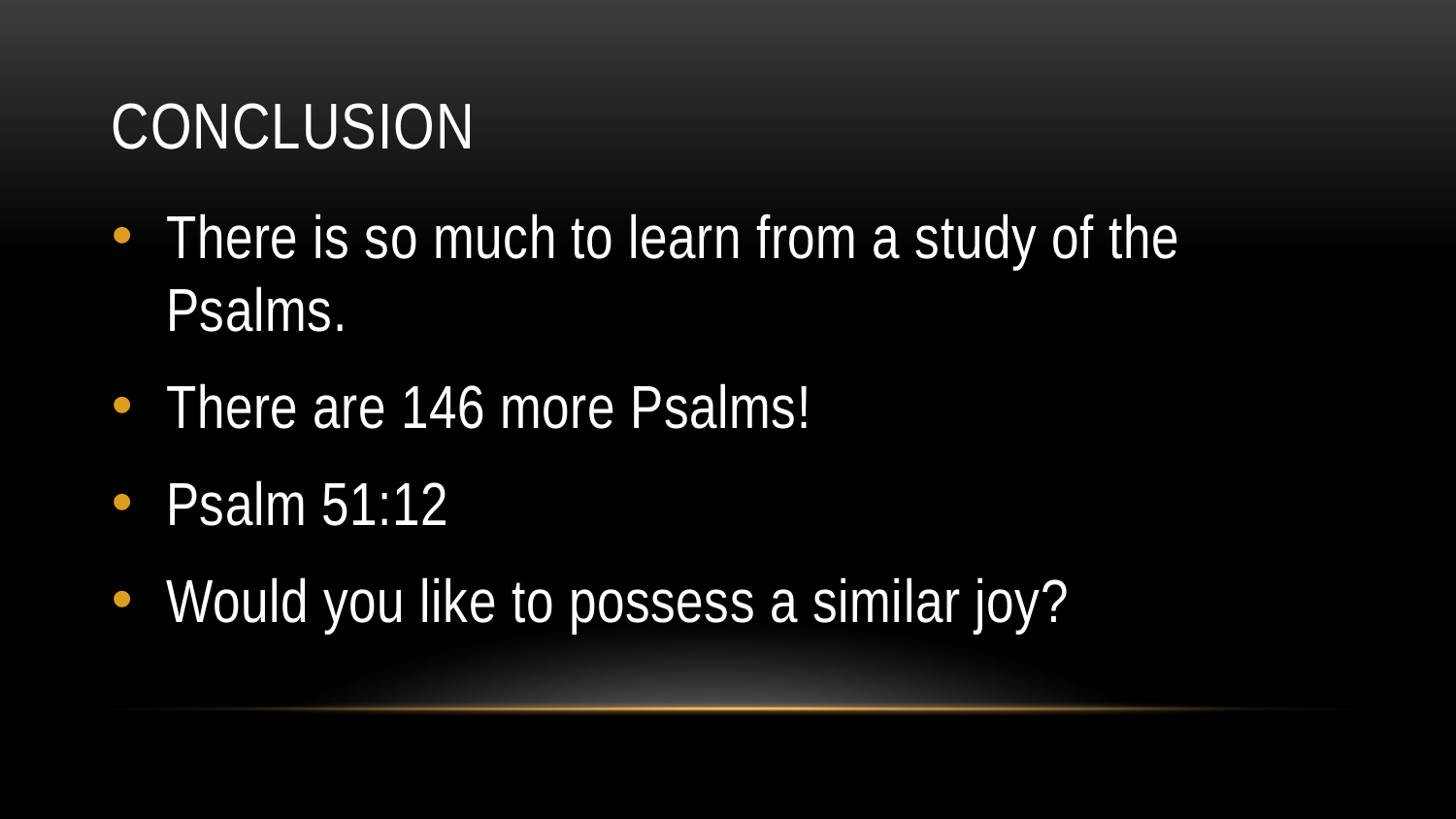

# Conclusion
There is so much to learn from a study of the Psalms.
There are 146 more Psalms!
Psalm 51:12
Would you like to possess a similar joy?